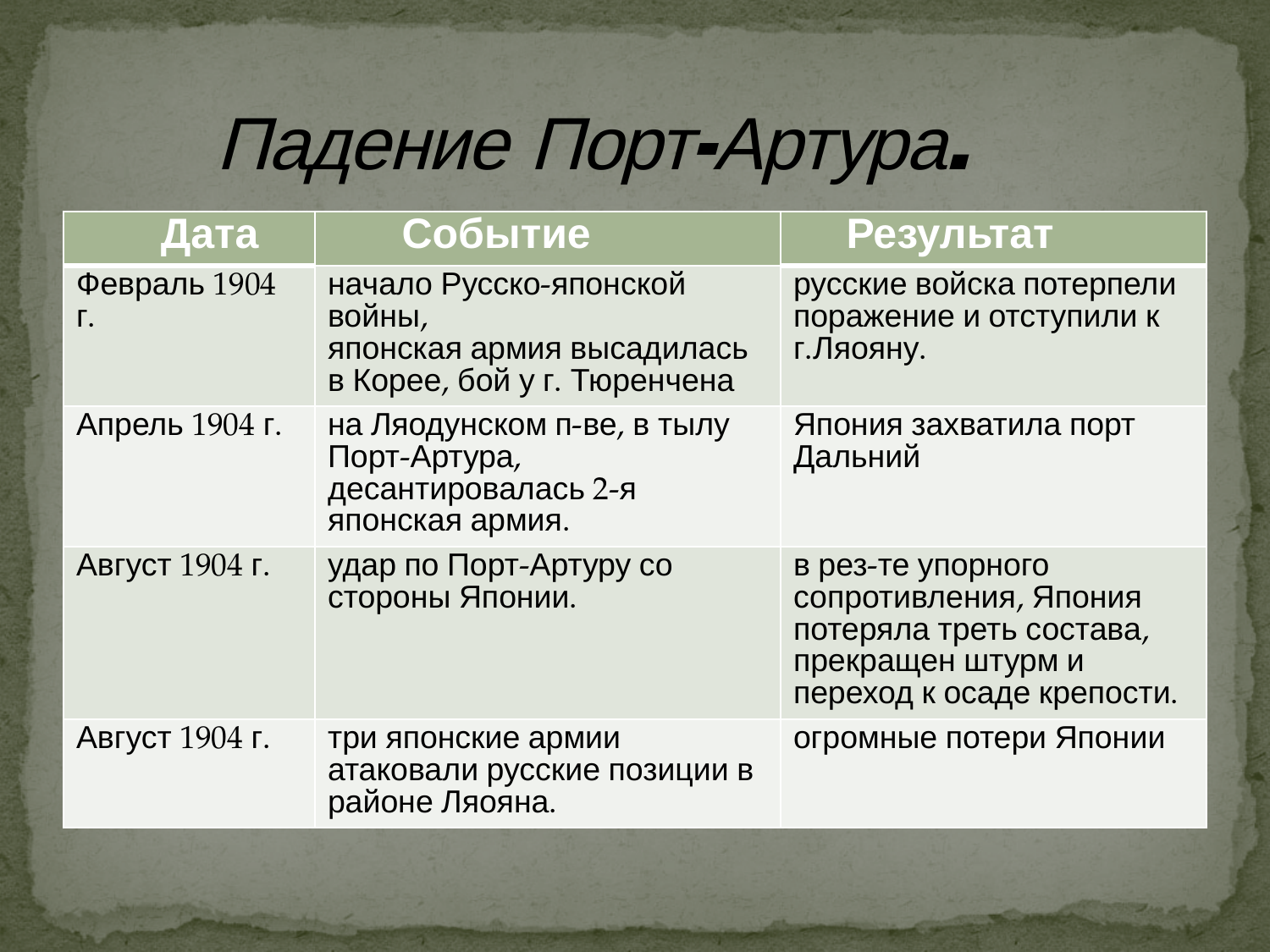

# Падение Порт-Артура.
| Дата | Событие | Результат |
| --- | --- | --- |
| Февраль 1904 г. | начало Русско-японской войны, японская армия высадилась в Корее, бой у г. Тюренчена | русские войска потерпели поражение и отступили к г.Ляояну. |
| Апрель 1904 г. | на Ляодунском п-ве, в тылу Порт-Артура, десантировалась 2-я японская армия. | Япония захватила порт Дальний |
| Август 1904 г. | удар по Порт-Артуру со стороны Японии. | в рез-те упорного сопротивления, Япония потеряла треть состава, прекращен штурм и переход к осаде крепости. |
| Август 1904 г. | три японские армии атаковали русские позиции в районе Ляояна. | огромные потери Японии |